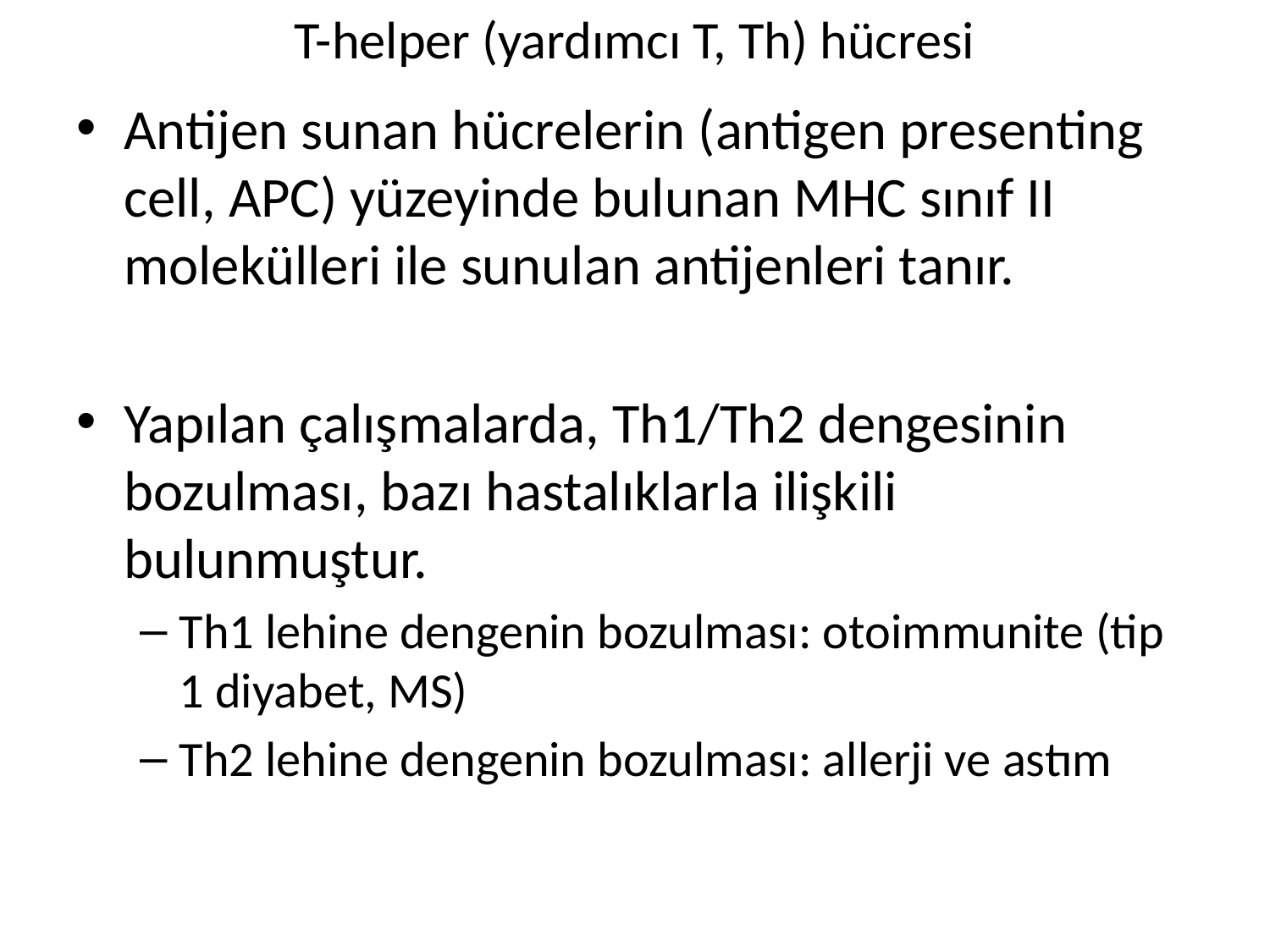

# T-helper (yardımcı T, Th) hücresi
Antijen sunan hücrelerin (antigen presenting cell, APC) yüzeyinde bulunan MHC sınıf II molekülleri ile sunulan antijenleri tanır.

Yapılan çalışmalarda, Th1/Th2 dengesinin bozulması, bazı hastalıklarla ilişkili bulunmuştur.
Th1 lehine dengenin bozulması: otoimmunite (tip 1 diyabet, MS)
Th2 lehine dengenin bozulması: allerji ve astım